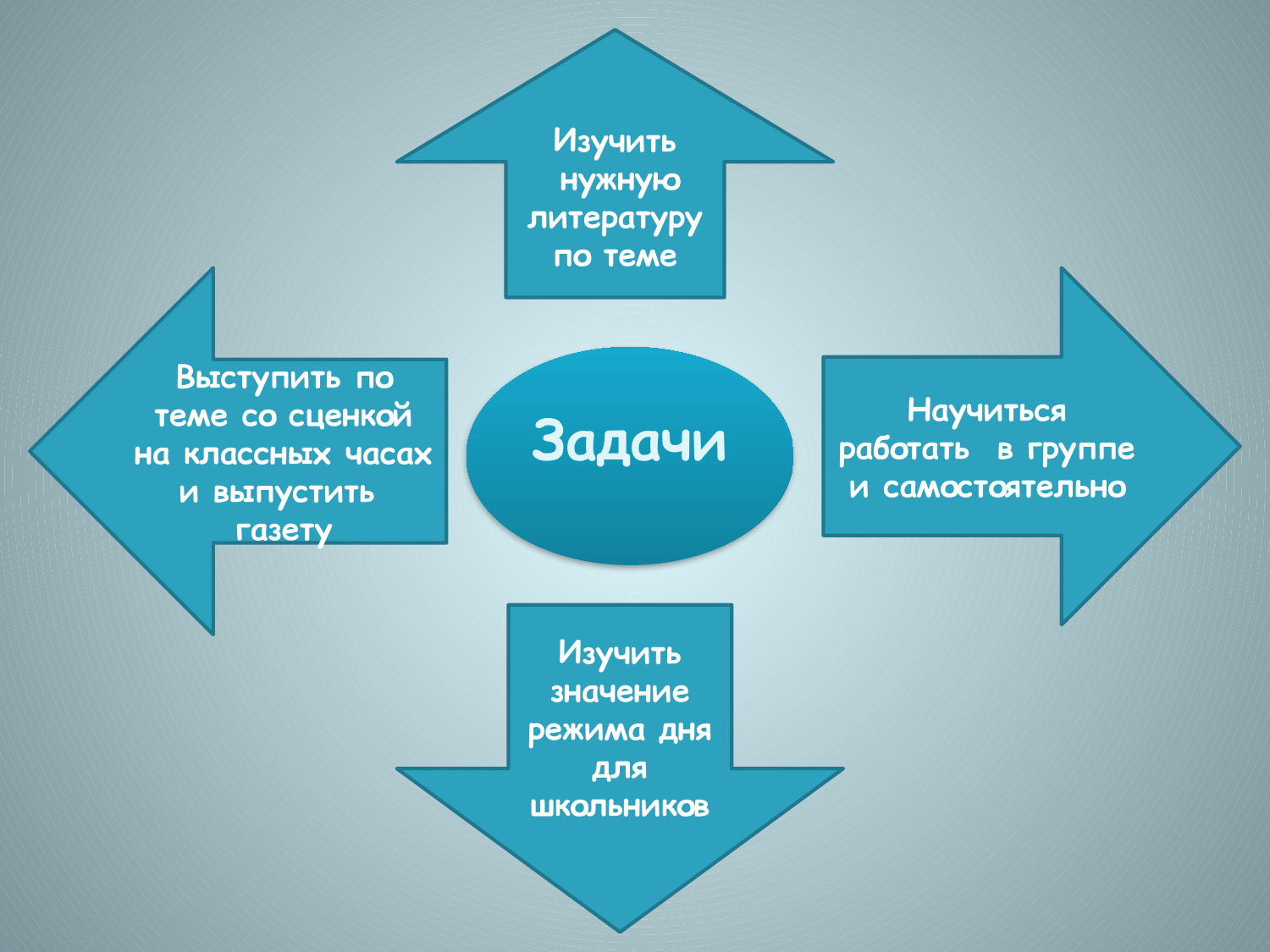

Изучить нужную литературу по теме
Выступить по теме со сценкой на классных часах и выпустить  газету
Научиться работать  в группе и самостоятельно
Задачи

Изучить значение режима дня для школьников